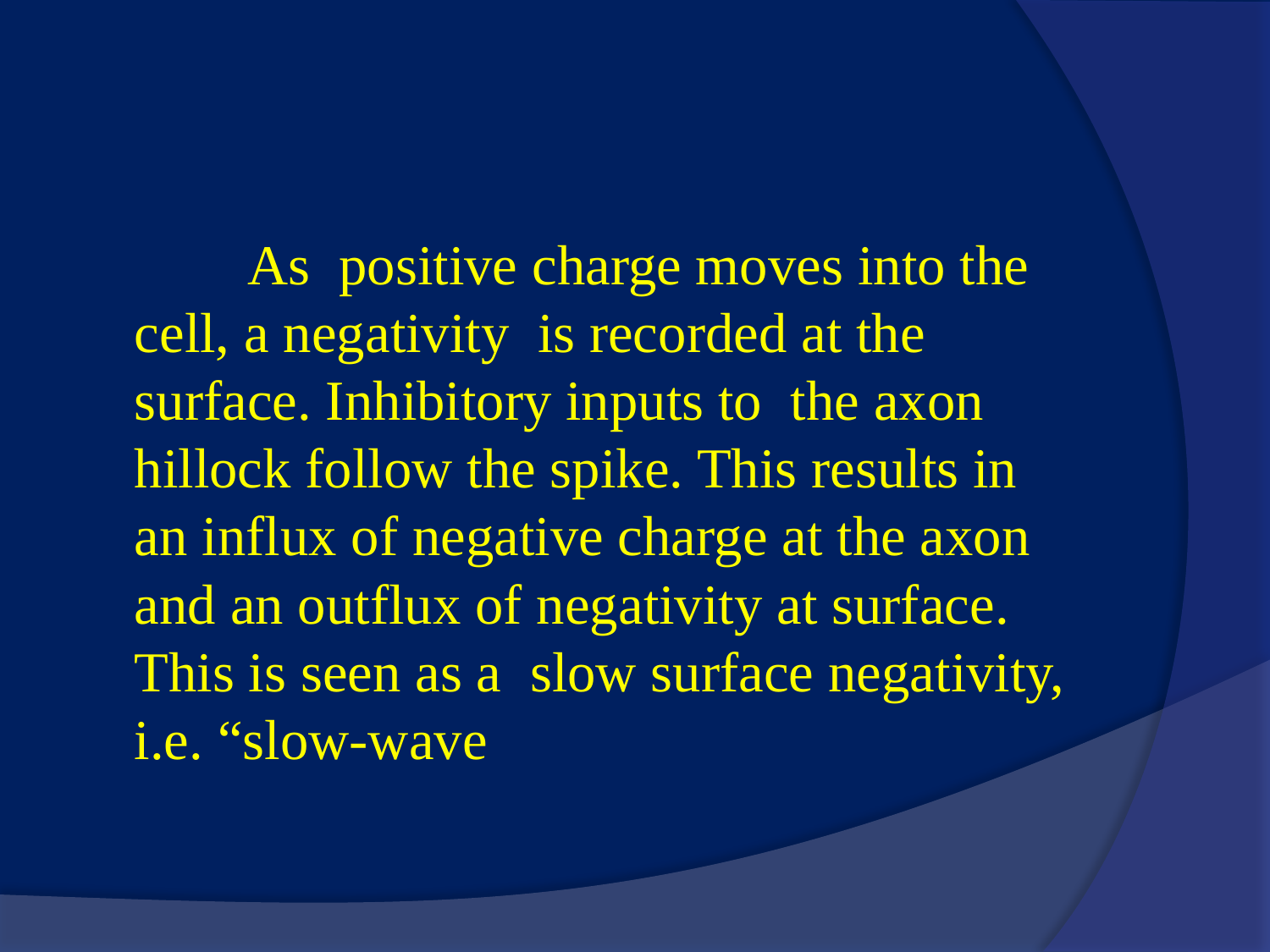

#
        As  positive charge moves into the cell, a negativity  is recorded at the surface. Inhibitory inputs to  the axon hillock follow the spike. This results in  an influx of negative charge at the axon and an outflux of negativity at surface. This is seen as a  slow surface negativity, i.e. “slow-wave